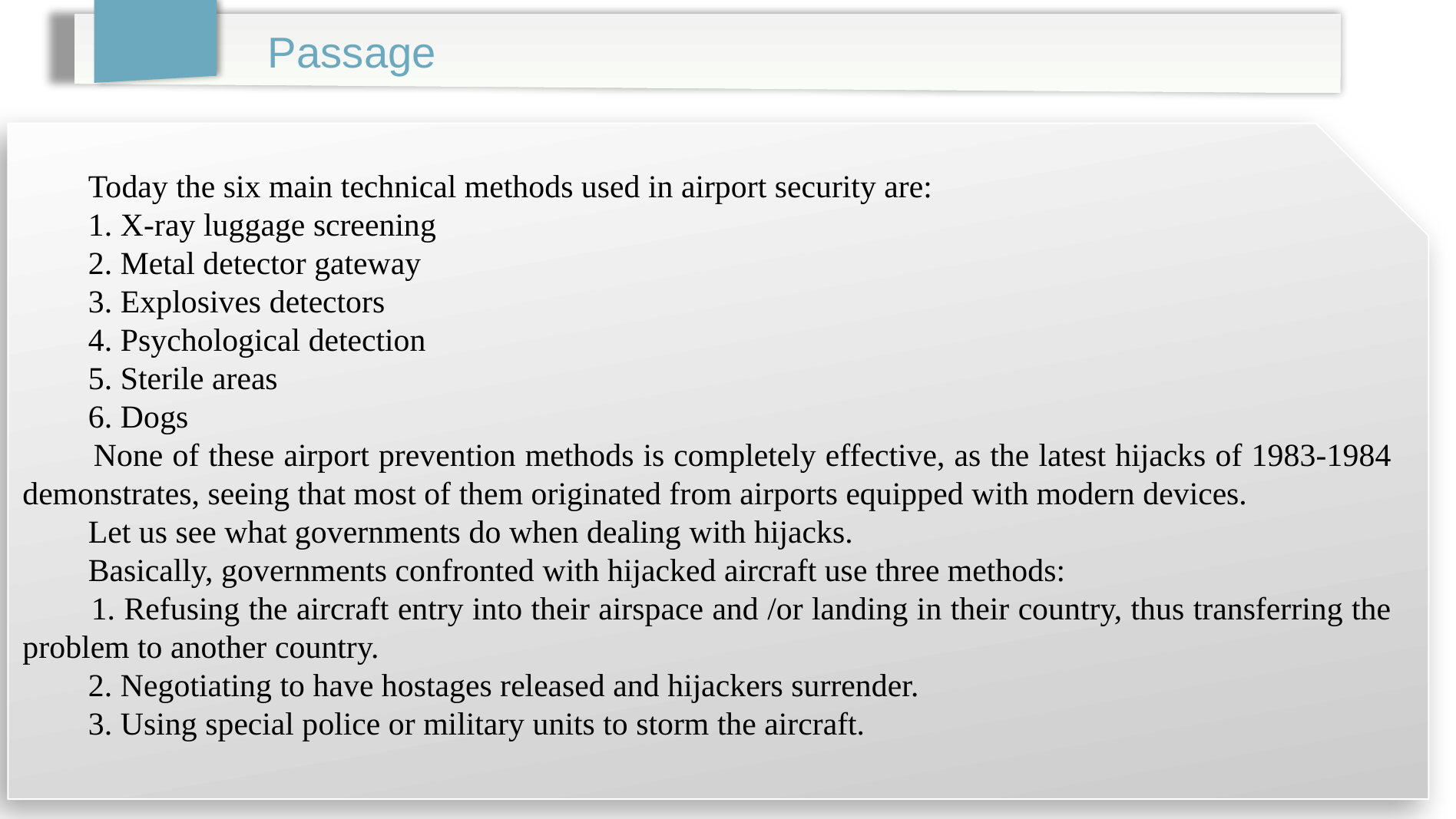

Passage

    Today the six main technical methods used in airport security are:
    1. X-ray luggage screening
    2. Metal detector gateway
    3. Explosives detectors
    4. Psychological detection
    5. Sterile areas
    6. Dogs
    None of these airport prevention methods is completely effective, as the latest hijacks of 1983-1984 demonstrates, seeing that most of them originated from airports equipped with modern devices.
    Let us see what governments do when dealing with hijacks.
    Basically, governments confronted with hijacked aircraft use three methods:
    1. Refusing the aircraft entry into their airspace and /or landing in their country, thus transferring the problem to another country.
    2. Negotiating to have hostages released and hijackers surrender.
    3. Using special police or military units to storm the aircraft.